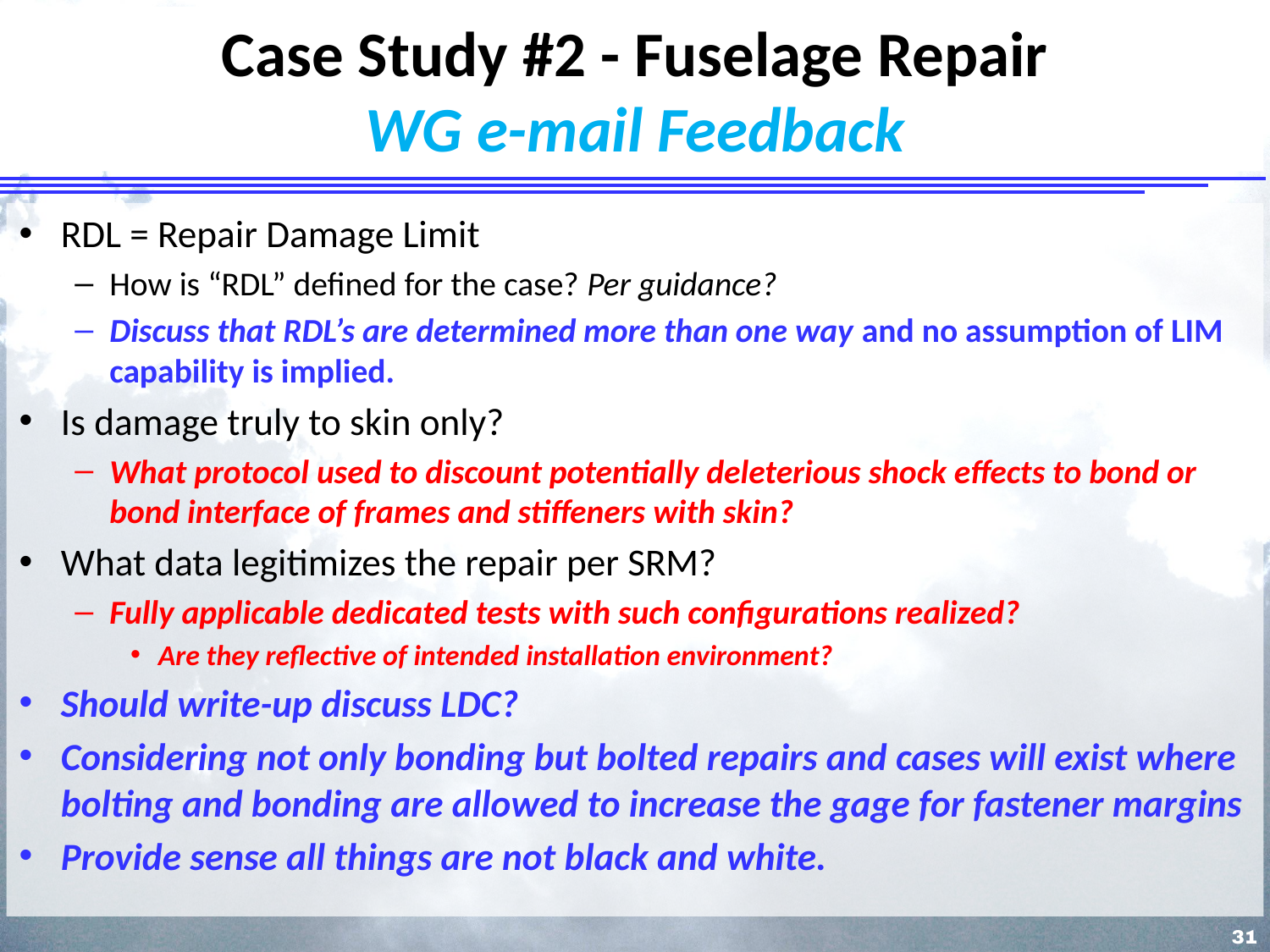

# Case Study #2 - Fuselage Repair WG e-mail Feedback
RDL = Repair Damage Limit
How is “RDL” defined for the case? Per guidance?
Discuss that RDL’s are determined more than one way and no assumption of LIM capability is implied.
Is damage truly to skin only?
What protocol used to discount potentially deleterious shock effects to bond or bond interface of frames and stiffeners with skin?
What data legitimizes the repair per SRM?
Fully applicable dedicated tests with such configurations realized?
Are they reflective of intended installation environment?
Should write-up discuss LDC?
Considering not only bonding but bolted repairs and cases will exist where bolting and bonding are allowed to increase the gage for fastener margins
Provide sense all things are not black and white.
31